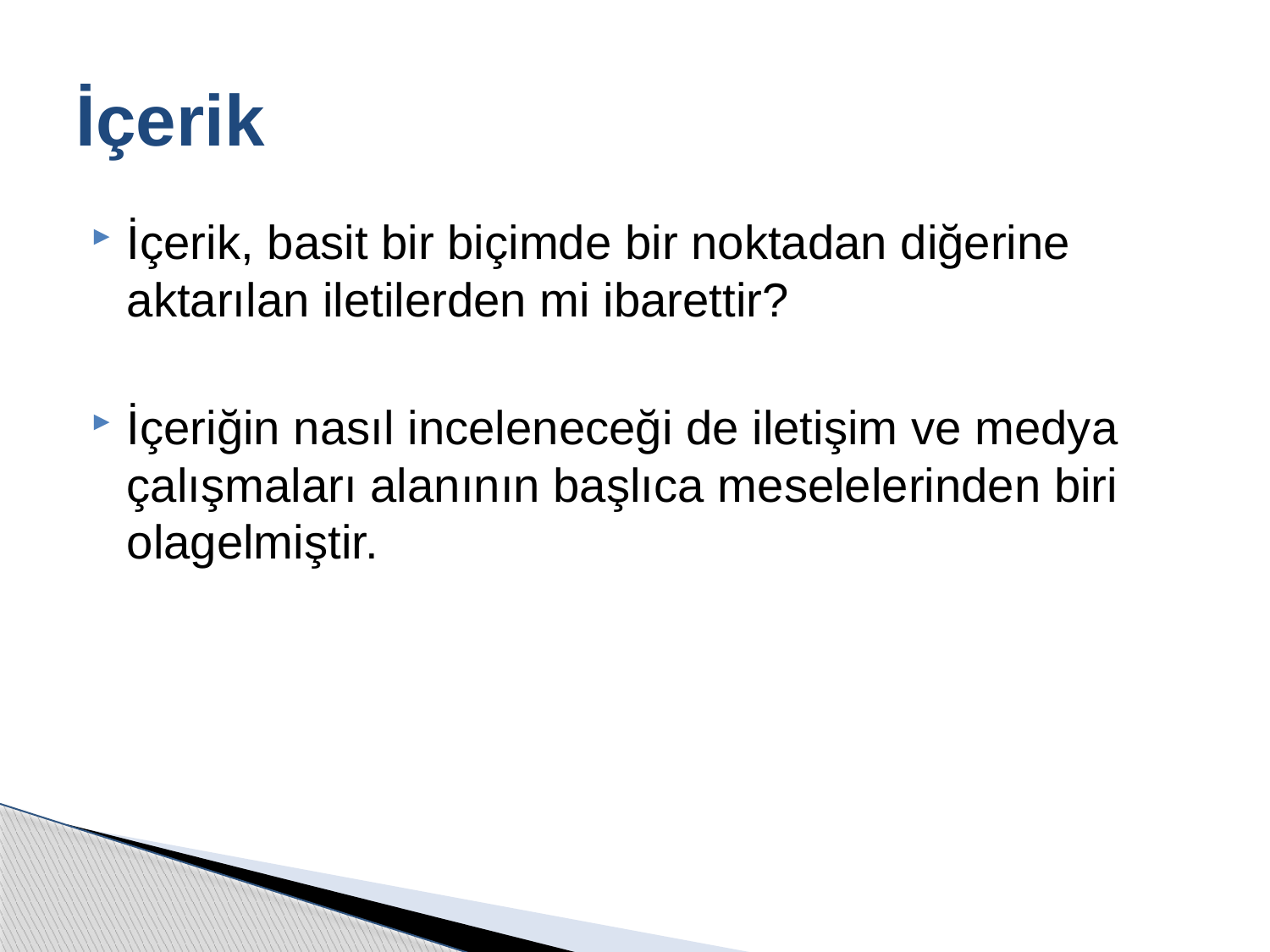

# İçerik
İçerik, basit bir biçimde bir noktadan diğerine aktarılan iletilerden mi ibarettir?

İçeriğin nasıl inceleneceği de iletişim ve medya çalışmaları alanının başlıca meselelerinden biri olagelmiştir.